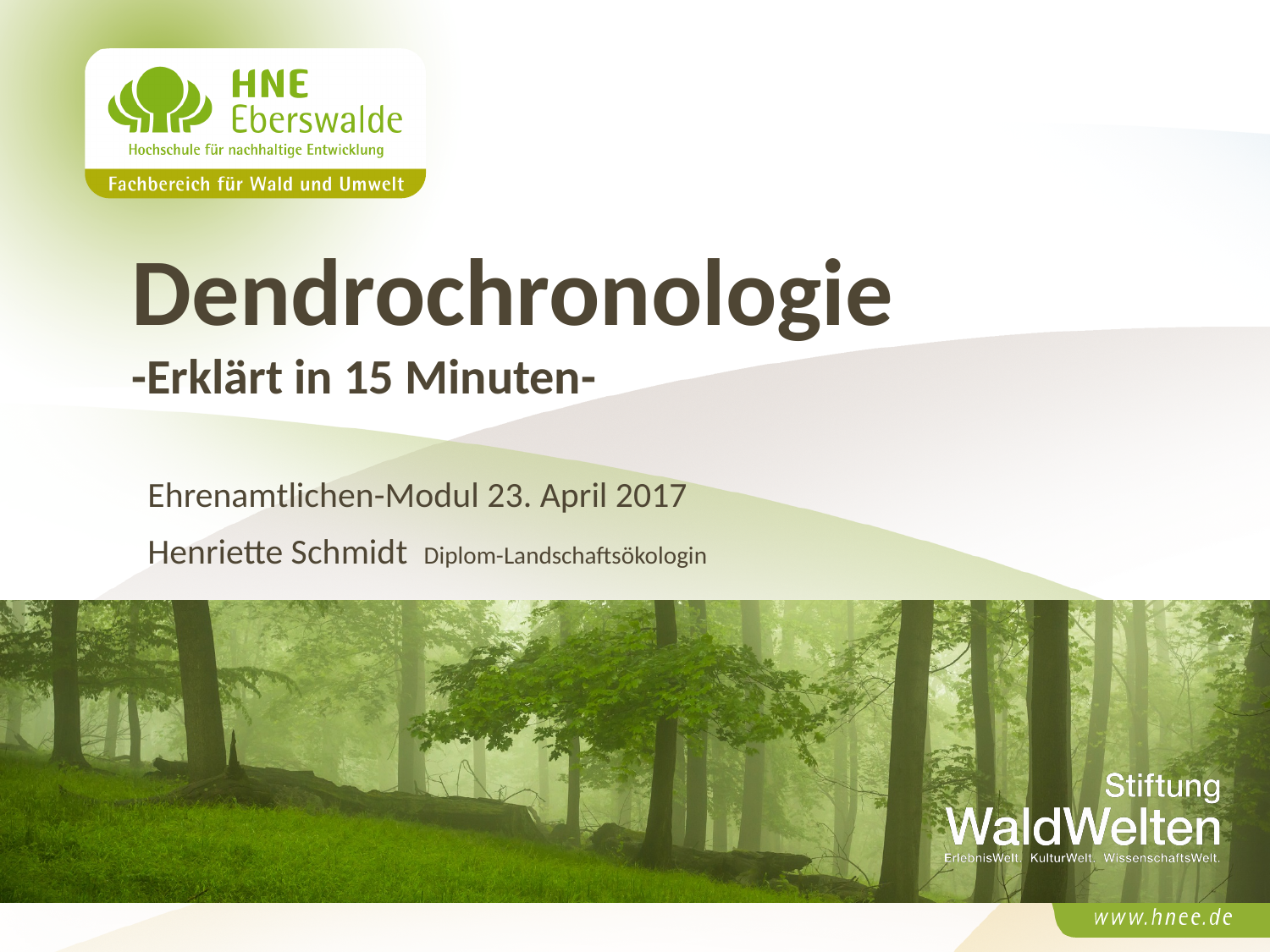

# Dendrochronologie -Erklärt in 15 Minuten-
Ehrenamtlichen-Modul 23. April 2017
Henriette Schmidt  Diplom-Landschaftsökologin